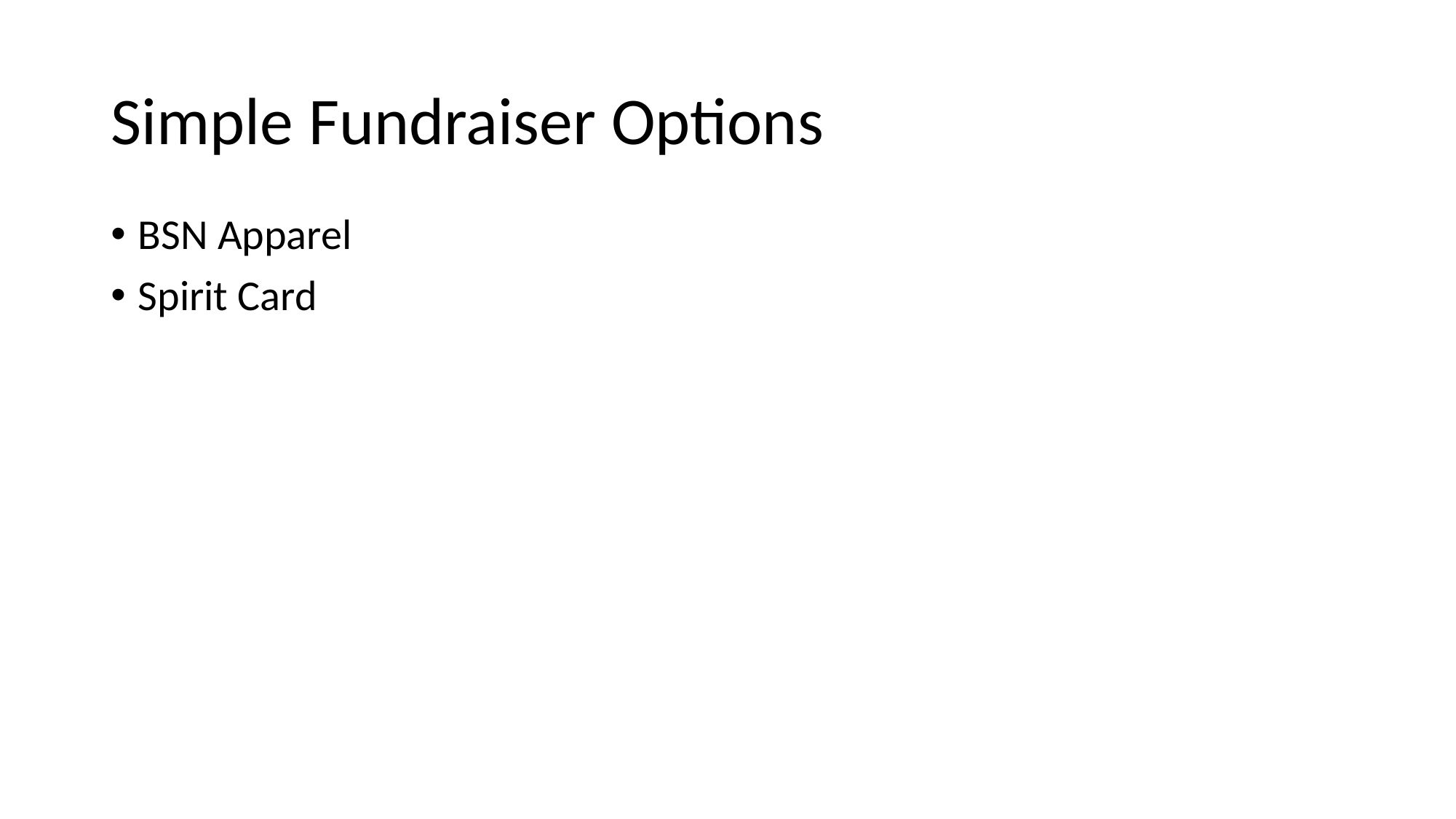

# Simple Fundraiser Options
BSN Apparel
Spirit Card